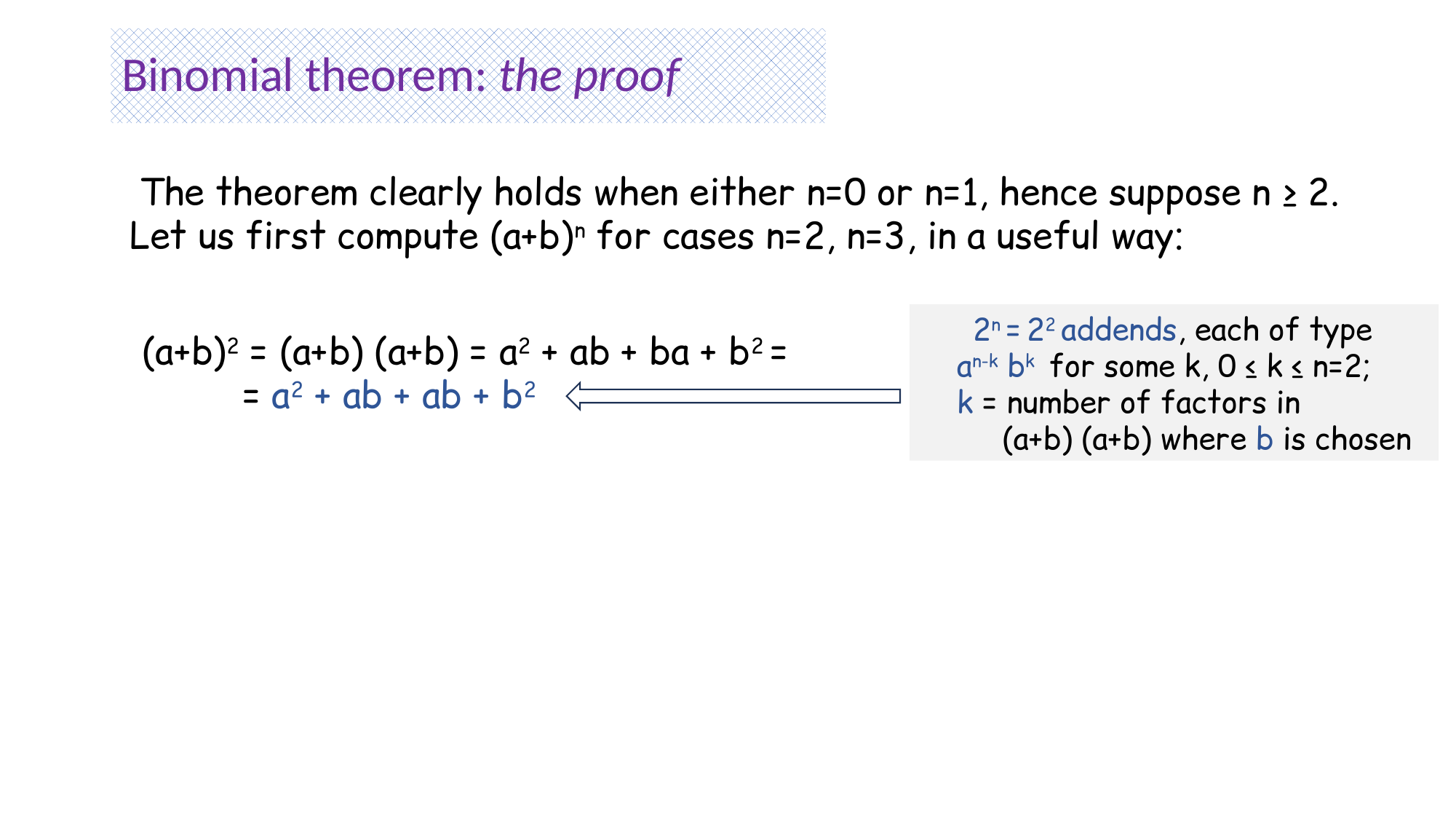

Binomial theorem: the proof
      The theorem clearly holds when either n=0 or n=1, hence suppose n ≥ 2.
    Let us first compute (a+b)n for cases n=2, n=3, in a useful way:
      2n = 22 addends, each of type
    an-k bk  for some k, 0 ≤ k ≤ n=2;
    k = number of factors in
         (a+b) (a+b) where b is chosen
      (a+b)2 = (a+b) (a+b) = a2 + ab + ba + b2 =
              = a2 + ab + ab + b2